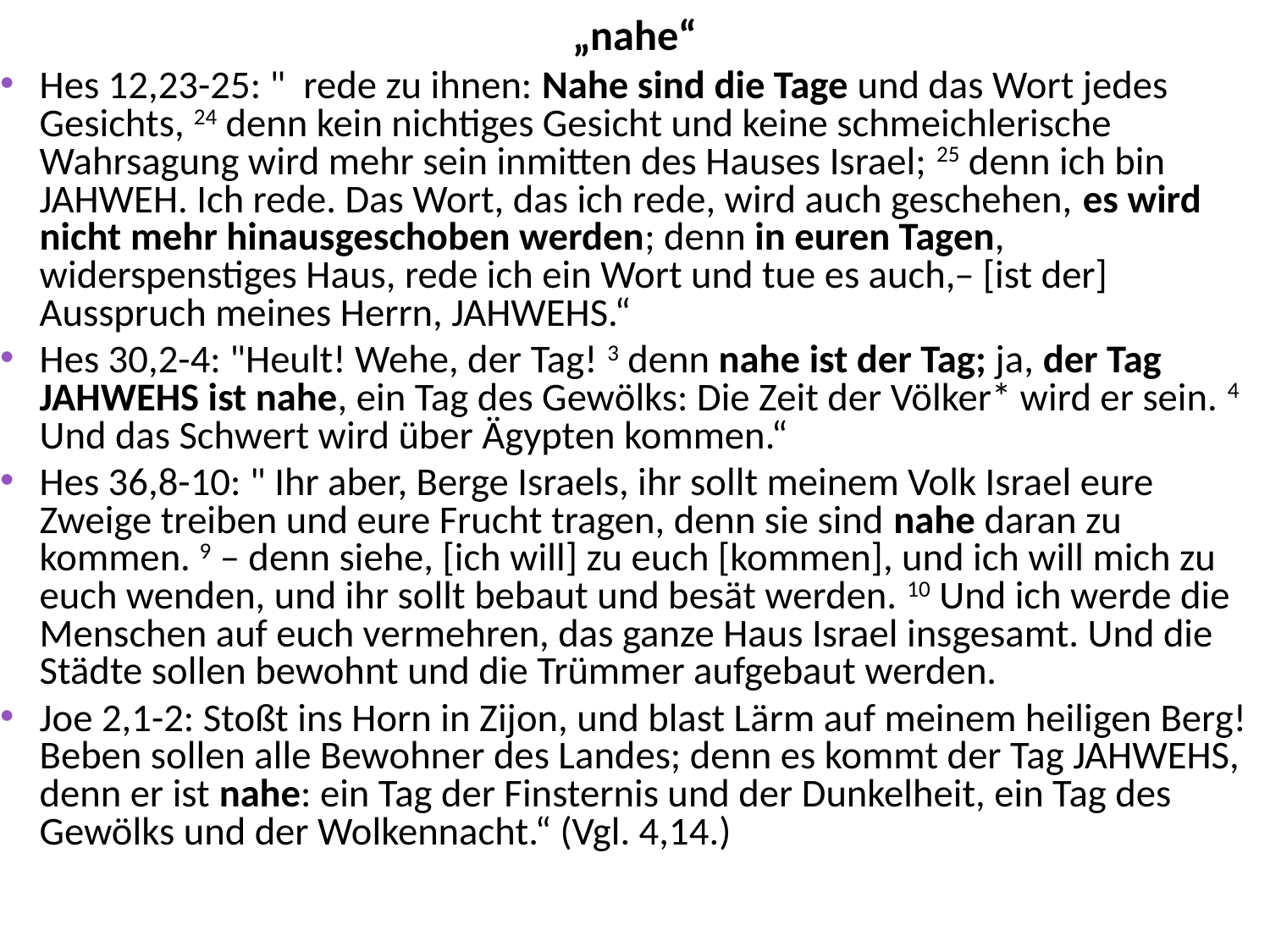

# „nahe“
Hes 12,23-25: "  rede zu ihnen: Nahe sind die Tage und das Wort jedes Gesichts, 24 denn kein nichtiges Gesicht und keine schmeichlerische Wahrsagung wird mehr sein inmitten des Hauses Israel; 25 denn ich bin JAHWEH. Ich rede. Das Wort, das ich rede, wird auch geschehen, es wird nicht mehr hinausgeschoben werden; denn in euren Tagen, widerspenstiges Haus, rede ich ein Wort und tue es auch,– [ist der] Ausspruch meines Herrn, JAHWEHS.“
Hes 30,2-4: "Heult! Wehe, der Tag! 3 denn nahe ist der Tag; ja, der Tag JAHWEHS ist nahe, ein Tag des Gewölks: Die Zeit der Völker* wird er sein. 4 Und das Schwert wird über Ägypten kommen.“
Hes 36,8-10: " Ihr aber, Berge Israels, ihr sollt meinem Volk Israel eure Zweige treiben und eure Frucht tragen, denn sie sind nahe daran zu kommen. 9 – denn siehe, [ich will] zu euch [kommen], und ich will mich zu euch wenden, und ihr sollt bebaut und besät werden. 10 Und ich werde die Menschen auf euch vermehren, das ganze Haus Israel insgesamt. Und die Städte sollen bewohnt und die Trümmer aufgebaut werden.
Joe 2,1-2: Stoßt ins Horn in Zijon, und blast Lärm auf meinem heiligen Berg! Beben sollen alle Bewohner des Landes; denn es kommt der Tag JAHWEHS, denn er ist nahe: ein Tag der Finsternis und der Dunkelheit, ein Tag des Gewölks und der Wolkennacht.“ (Vgl. 4,14.)